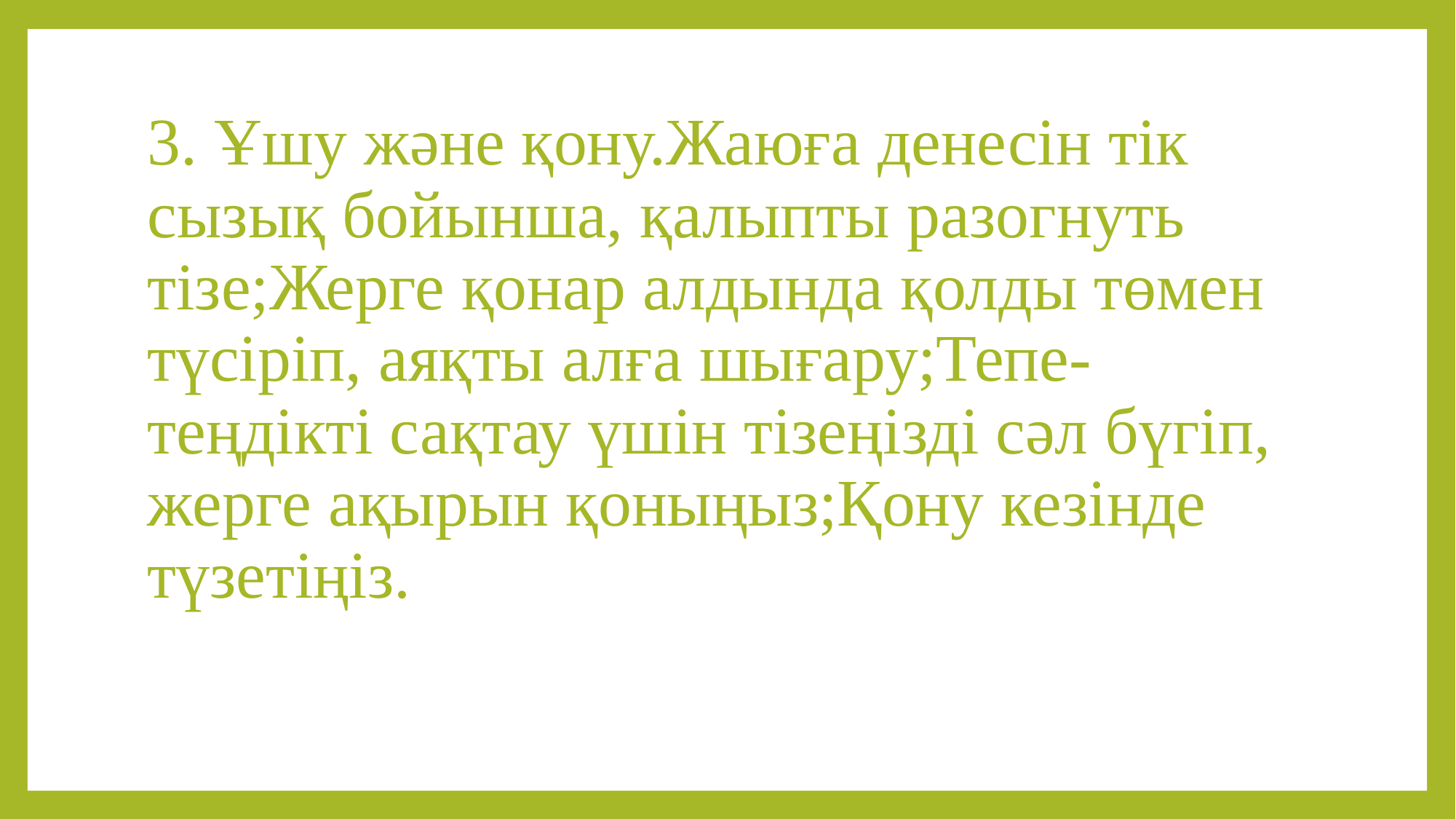

# 3. Ұшу және қону.Жаюға денесін тік сызық бойынша, қалыпты разогнуть тізе;Жерге қонар алдында қолды төмен түсіріп, аяқты алға шығару;Тепе-теңдікті сақтау үшін тізеңізді сәл бүгіп, жерге ақырын қоныңыз;Қону кезінде түзетіңіз.